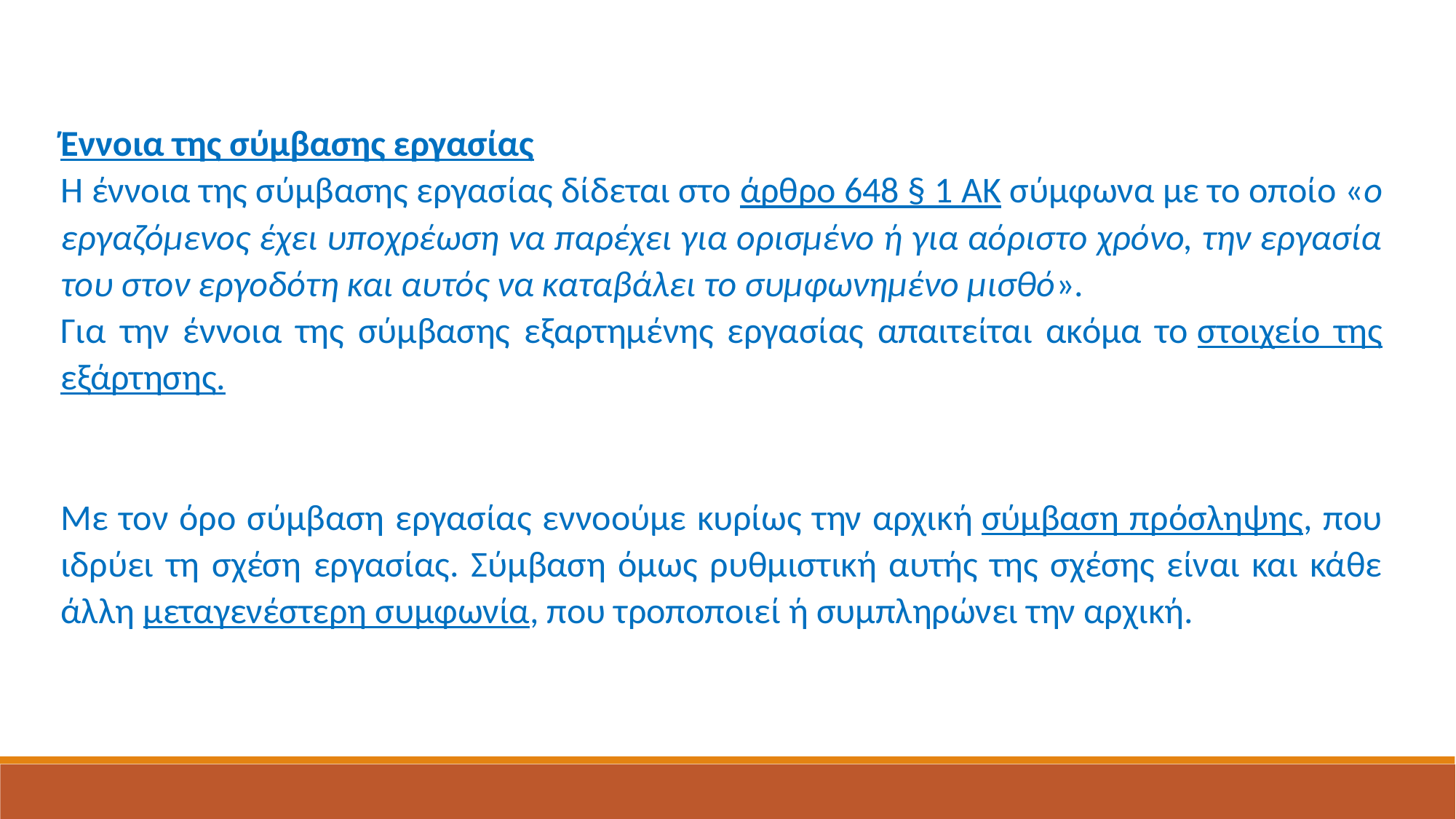

Έννοια της σύμβασης εργασίας
Η έννοια της σύμβασης εργασίας δίδεται στο άρθρο 648 § 1 ΑΚ σύμφωνα με το οποίο «ο εργαζόμενος έχει υποχρέωση να παρέχει για ορισμένο ή για αόριστο χρόνο, την εργασία του στον εργοδότη και αυτός να καταβάλει το συμφωνημένο μισθό».
Για την έννοια της σύμβασης εξαρτημένης εργασίας απαιτείται ακόμα το στοιχείο της εξάρτησης.

Με τον όρο σύμβαση εργασίας εννοούμε κυρίως την αρχική σύμβαση πρόσληψης, που ιδρύει τη σχέση εργασίας. Σύμβαση όμως ρυθμιστική αυτής της σχέσης είναι και κάθε άλλη μεταγενέστερη συμφωνία, που τροποποιεί ή συμπληρώνει την αρχική.